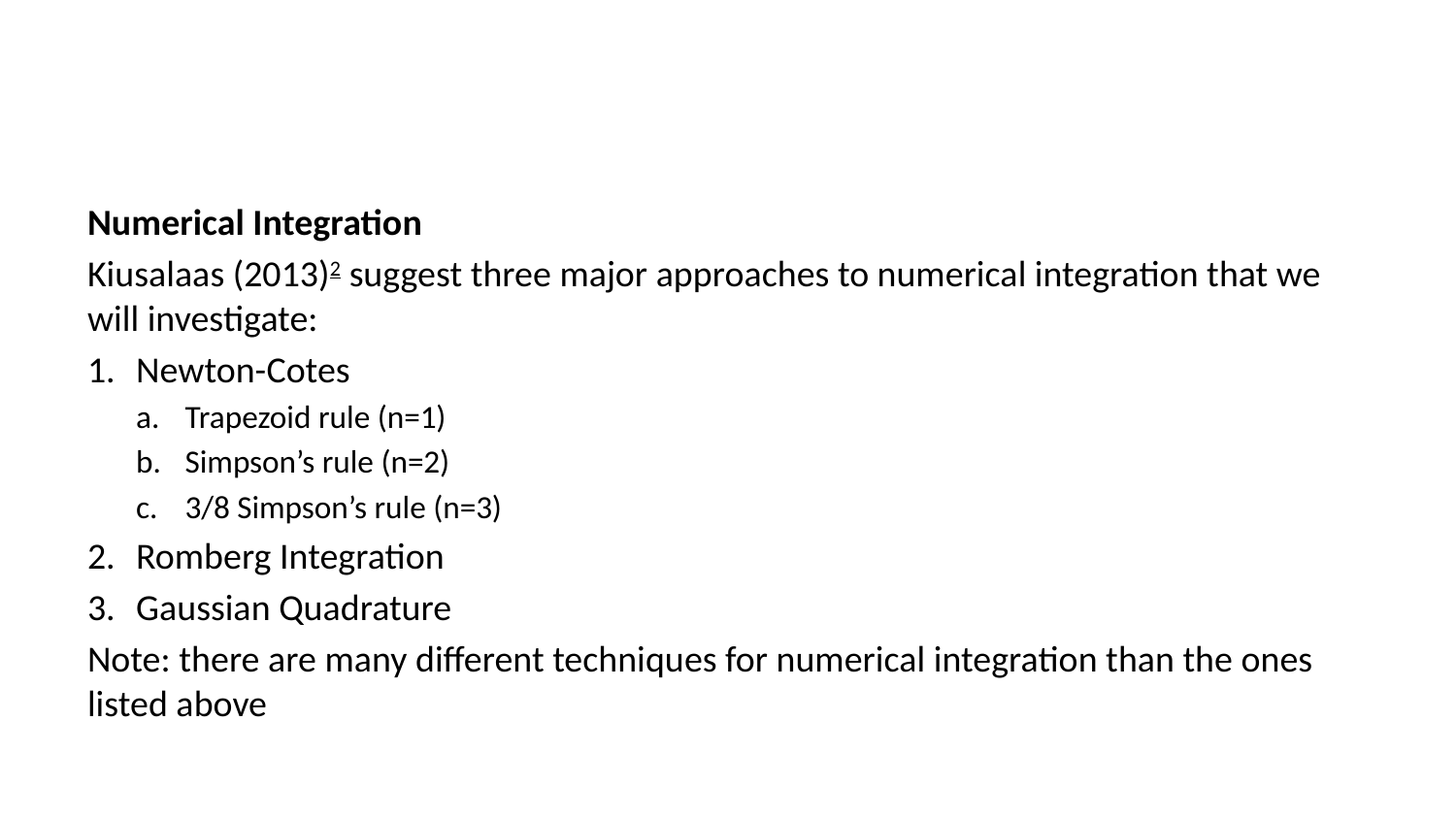

Numerical Integration
Kiusalaas (2013)2 suggest three major approaches to numerical integration that we will investigate:
Newton-Cotes
Trapezoid rule (n=1)
Simpson’s rule (n=2)
3/8 Simpson’s rule (n=3)
Romberg Integration
Gaussian Quadrature
Note: there are many different techniques for numerical integration than the ones listed above